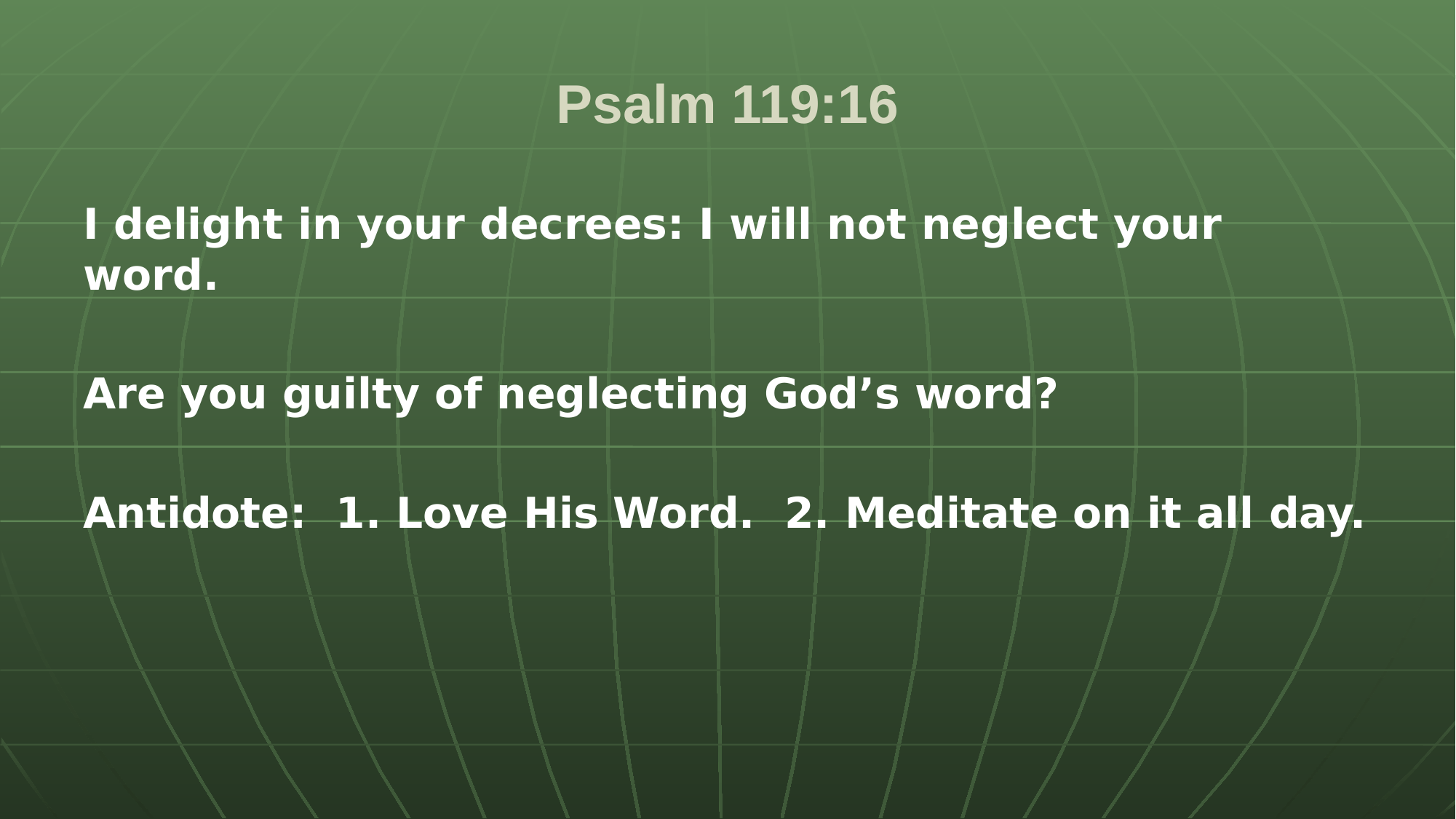

# Psalm 119:16
I delight in your decrees: I will not neglect your word.

Are you guilty of neglecting God’s word?

Antidote:  1. Love His Word.  2. Meditate on it all day.